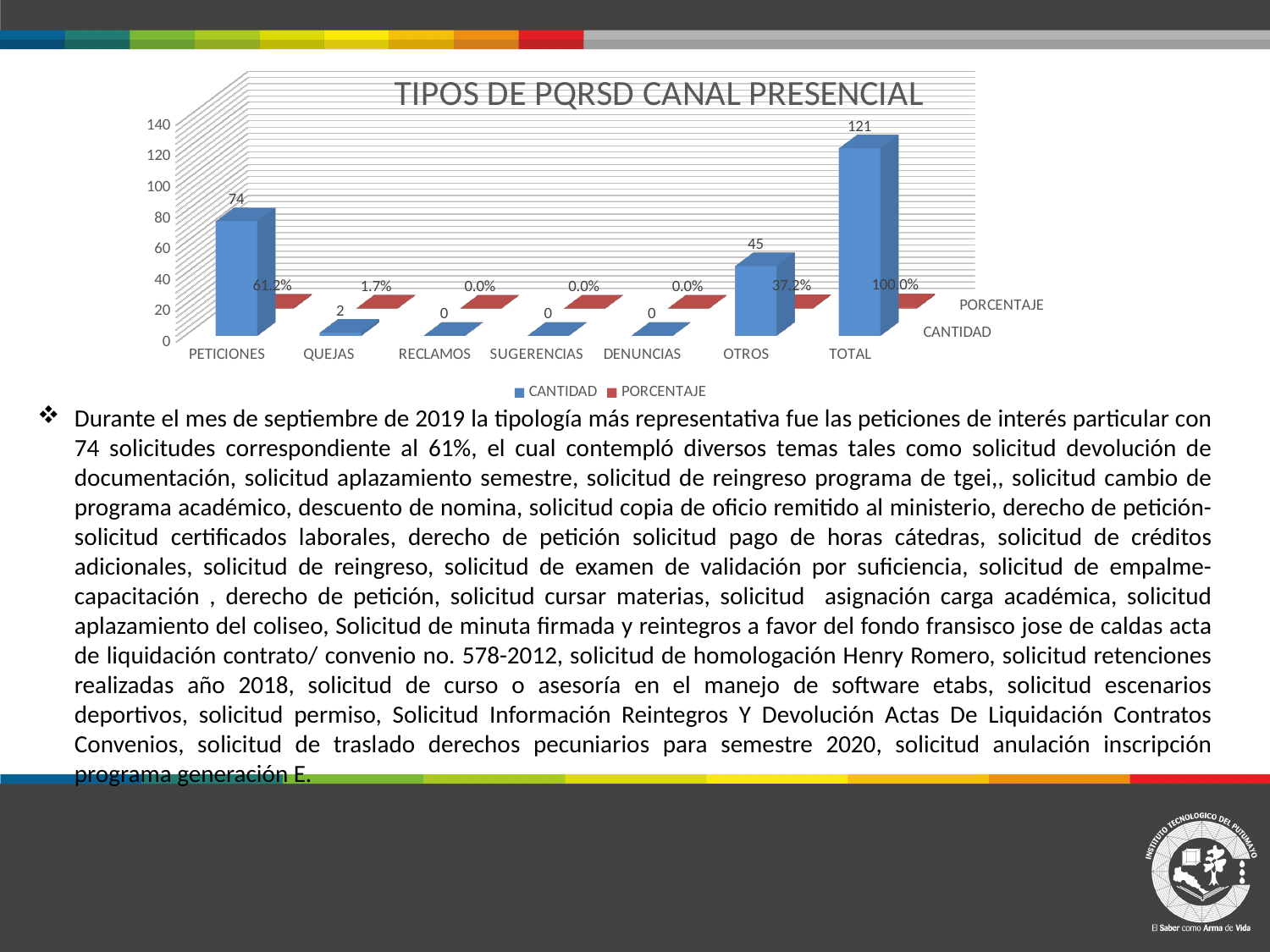

[unsupported chart]

Durante el mes de septiembre de 2019 la tipología más representativa fue las peticiones de interés particular con 74 solicitudes correspondiente al 61%, el cual contempló diversos temas tales como solicitud devolución de documentación, solicitud aplazamiento semestre, solicitud de reingreso programa de tgei,, solicitud cambio de programa académico, descuento de nomina, solicitud copia de oficio remitido al ministerio, derecho de petición- solicitud certificados laborales, derecho de petición solicitud pago de horas cátedras, solicitud de créditos adicionales, solicitud de reingreso, solicitud de examen de validación por suficiencia, solicitud de empalme- capacitación , derecho de petición, solicitud cursar materias, solicitud  asignación carga académica, solicitud aplazamiento del coliseo, Solicitud de minuta firmada y reintegros a favor del fondo fransisco jose de caldas acta de liquidación contrato/ convenio no. 578-2012, solicitud de homologación Henry Romero, solicitud retenciones realizadas año 2018, solicitud de curso o asesoría en el manejo de software etabs, solicitud escenarios deportivos, solicitud permiso, Solicitud Información Reintegros Y Devolución Actas De Liquidación Contratos Convenios, solicitud de traslado derechos pecuniarios para semestre 2020, solicitud anulación inscripción programa generación E.